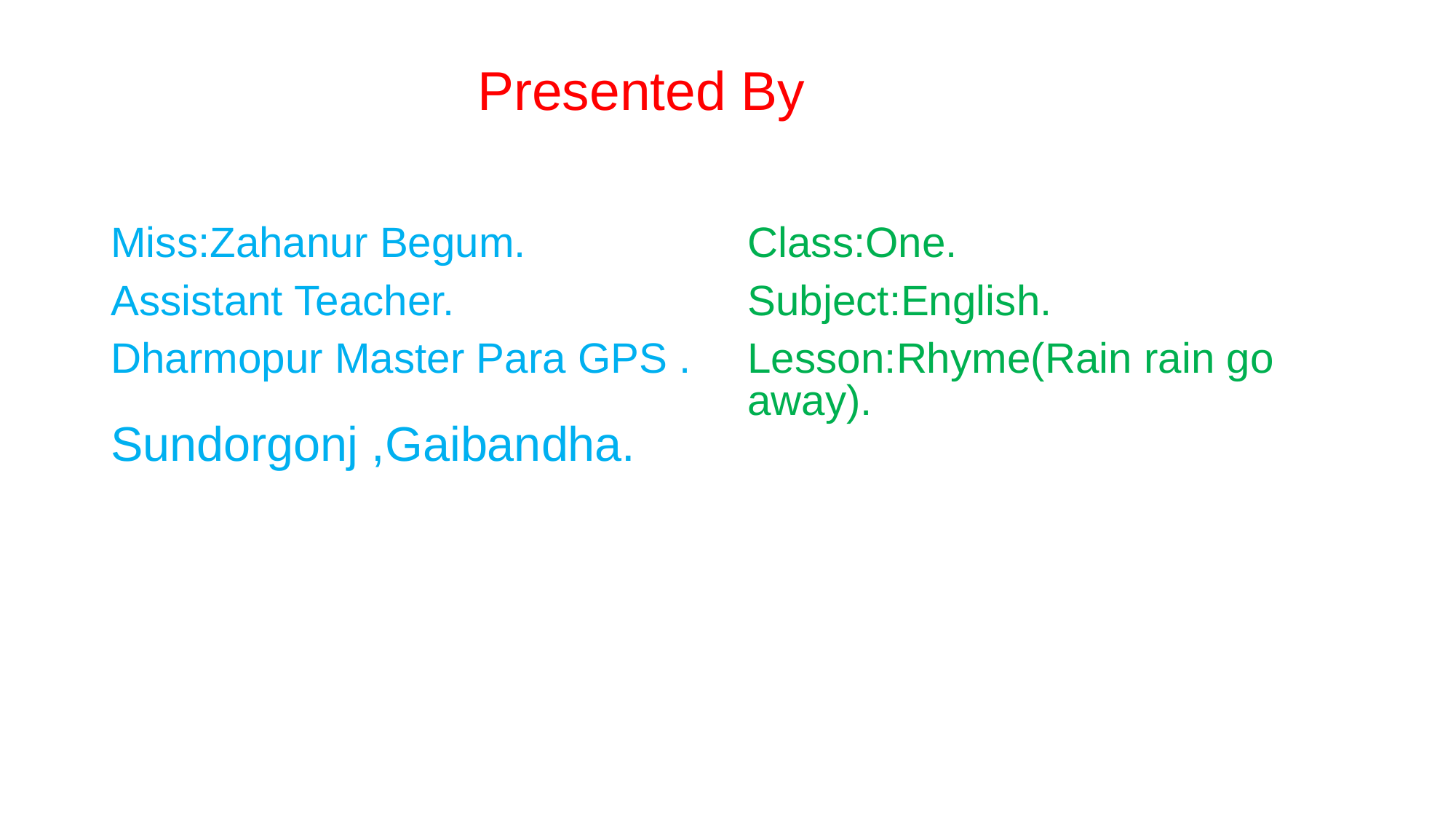

# Presented By
Miss:Zahanur Begum.
Assistant Teacher.
Dharmopur Master Para GPS .

Class:One.
Subject:English.
Lesson:Rhyme(Rain rain go away).
Sundorgonj ,Gaibandha.